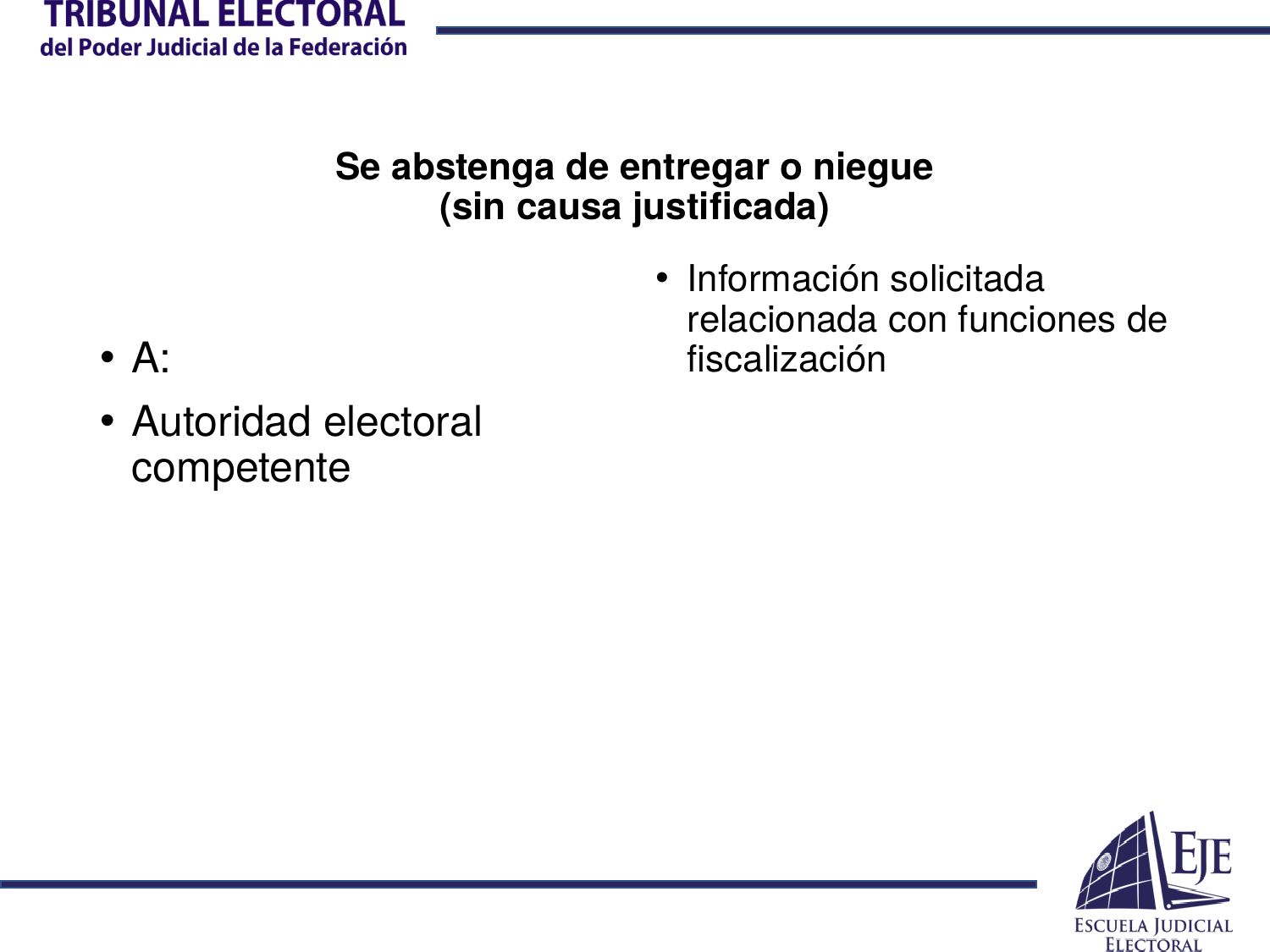

# Se abstenga de entregar o niegue (sin causa justificada)

A:
Autoridad electoral competente
Información solicitada relacionada con funciones de fiscalización